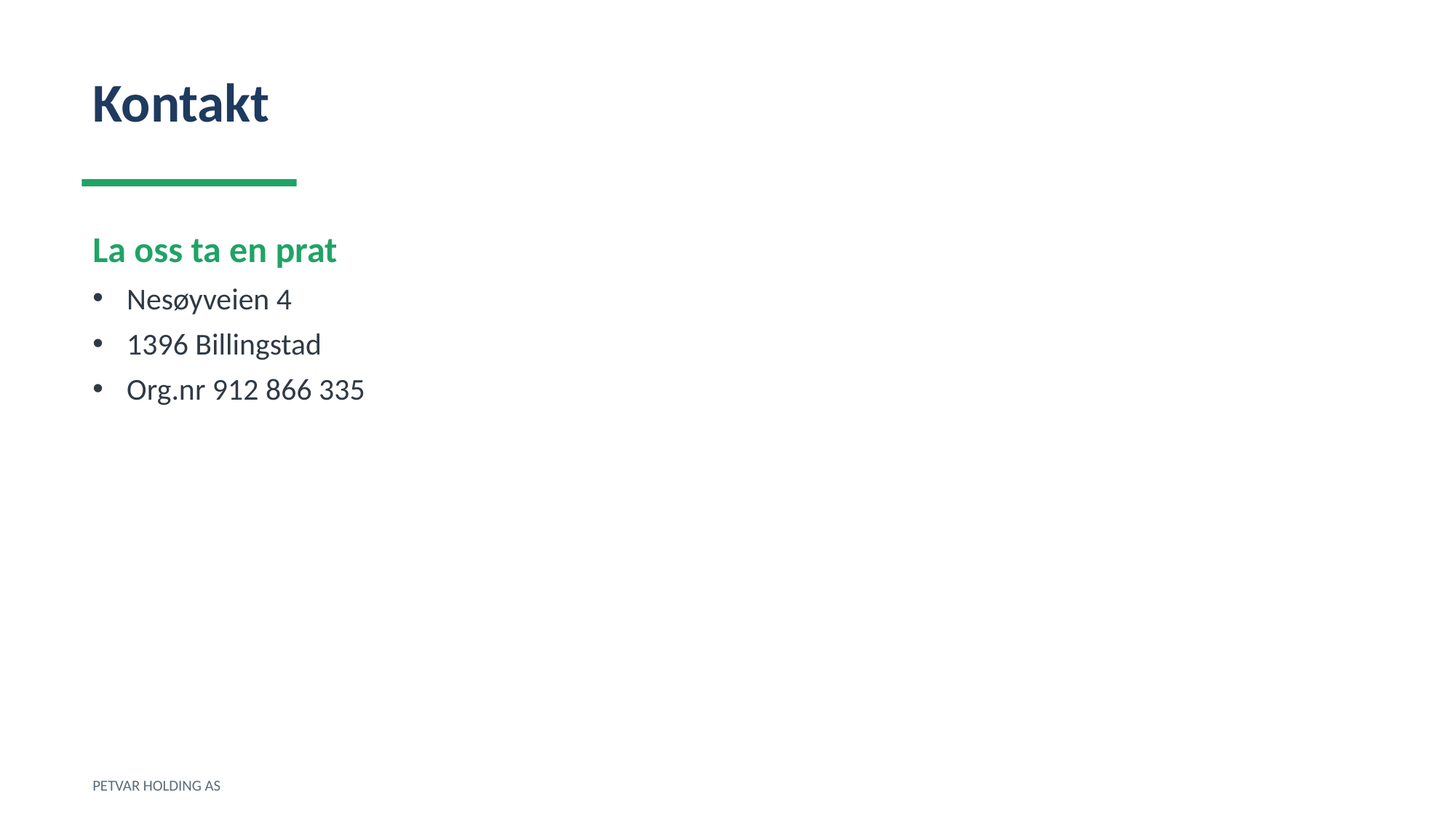

Kontakt

La oss ta en prat
Nesøyveien 4
1396 Billingstad
Org.nr 912 866 335
PETVAR HOLDING AS